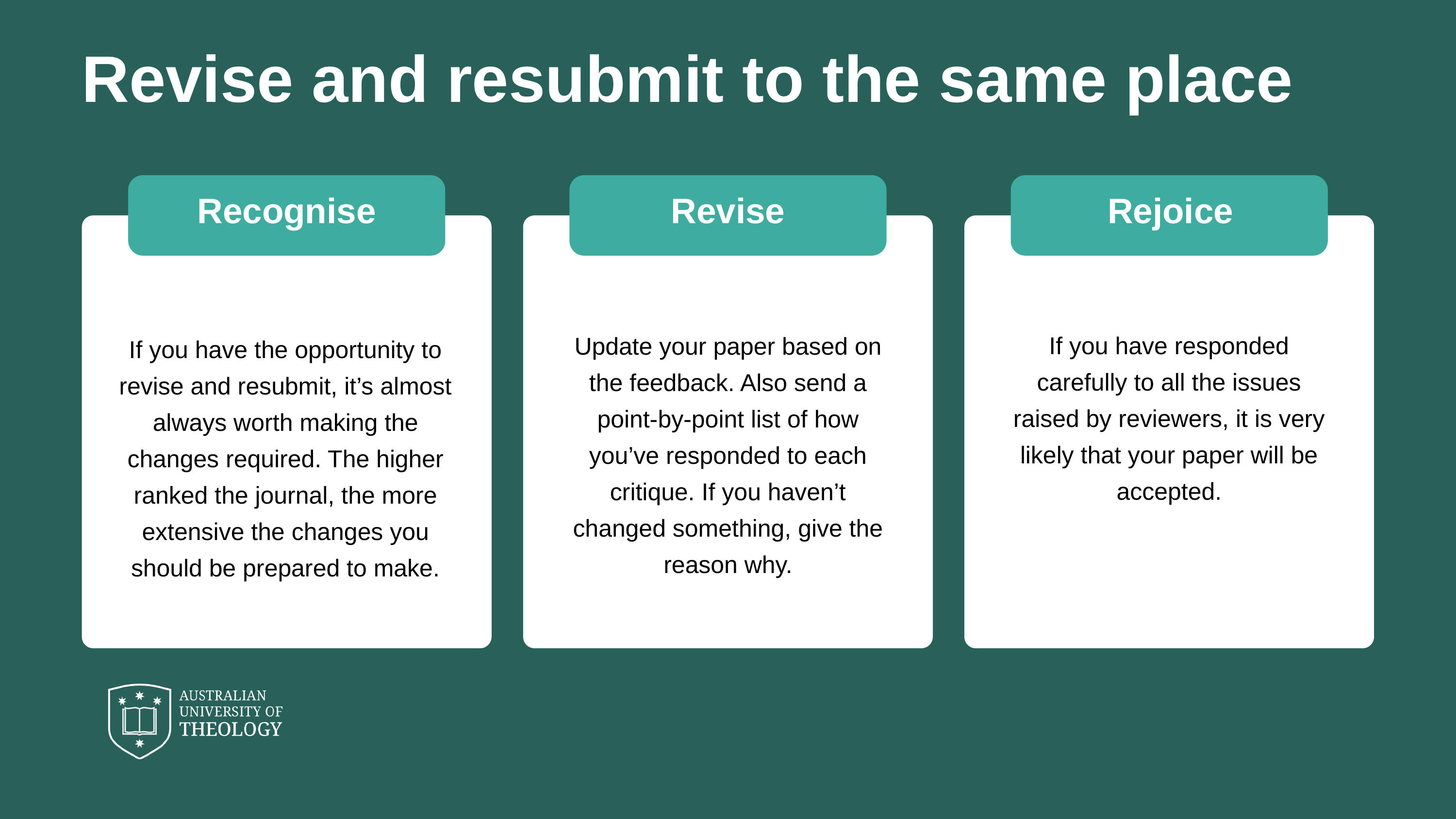

Revise and resubmit to the same place

Recognise
Revise
Rejoice

If you have the opportunity to revise and resubmit, it’s almost always worth making the changes required. The higher ranked the journal, the more extensive the changes you should be prepared to make.
If you have responded carefully to all the issues raised by reviewers, it is very likely that your paper will be accepted.
Update your paper based on the feedback. Also send a point-by-point list of how you’ve responded to each critique. If you haven’t changed something, give the reason why.